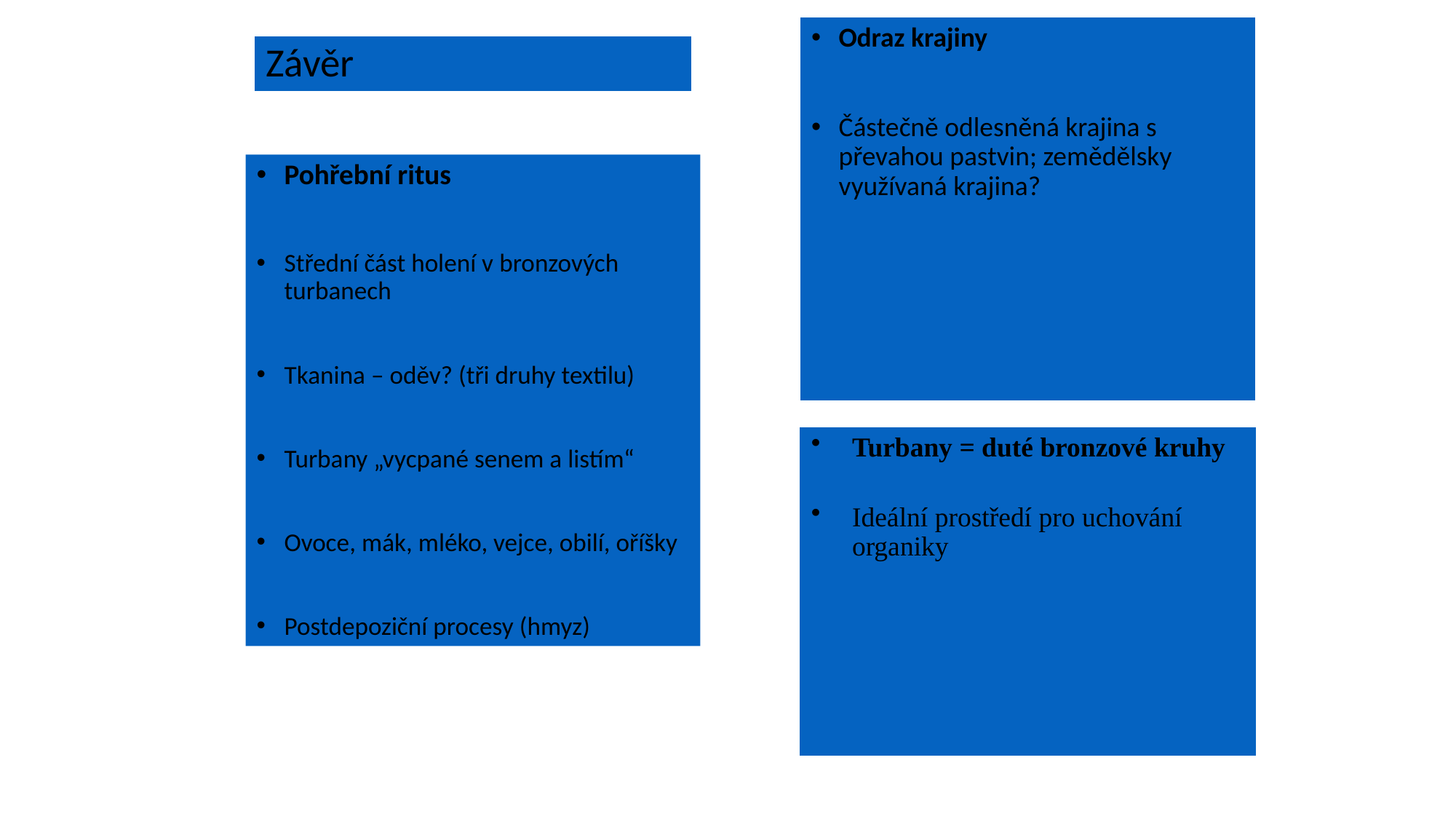

Odraz krajiny

Částečně odlesněná krajina s převahou pastvin; zemědělsky využívaná krajina?
# Závěr
Pohřební ritus

Střední část holení v bronzových turbanech

Tkanina – oděv? (tři druhy textilu)

Turbany „vycpané senem a listím“

Ovoce, mák, mléko, vejce, obilí, oříšky

Postdepoziční procesy (hmyz)
Turbany = duté bronzové kruhy

Ideální prostředí pro uchování organiky